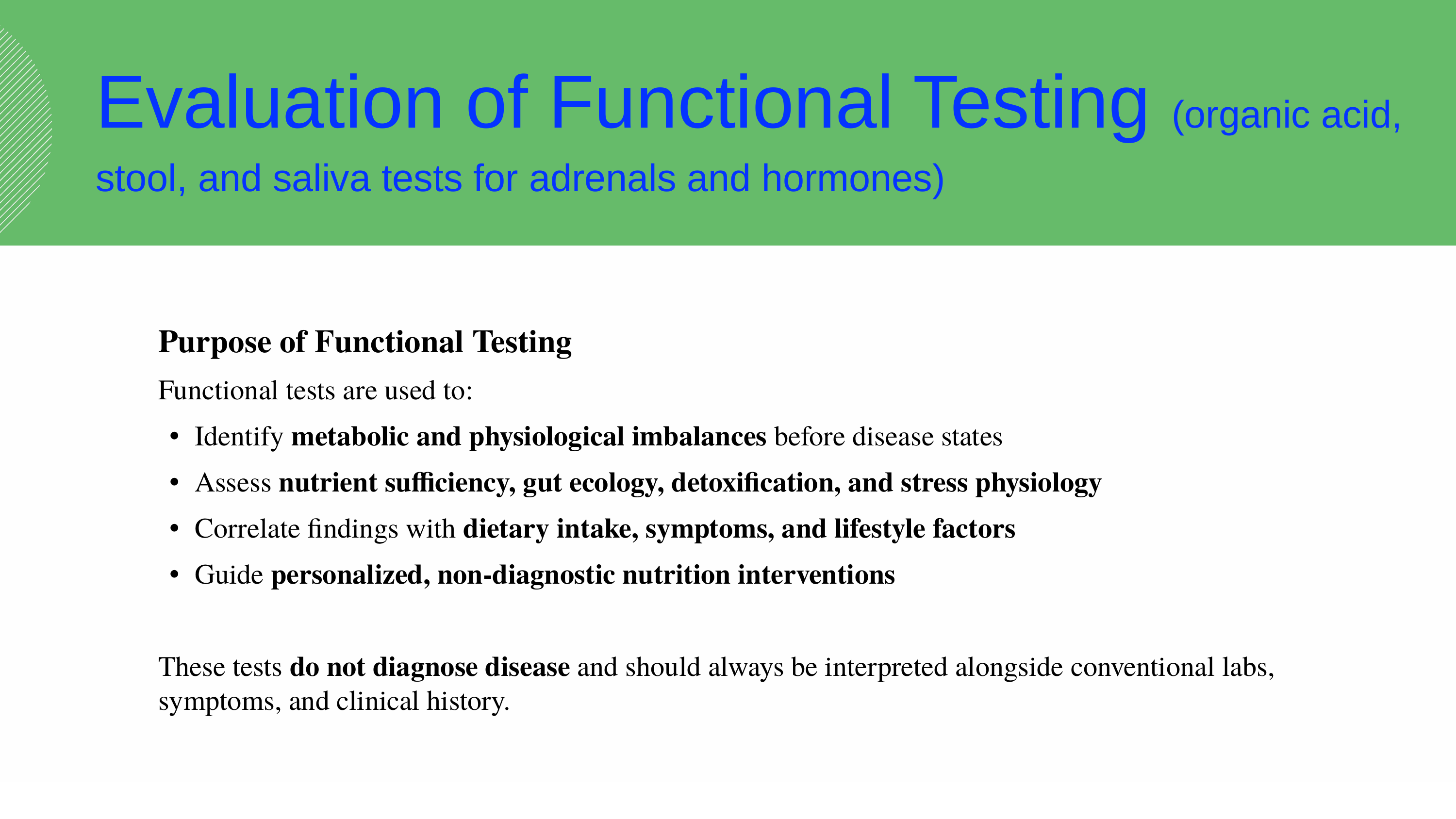

Evaluation of Functional Testing (organic acid, stool, and saliva tests for adrenals and hormones)
Purpose of Functional Testing
Functional tests are used to:
Identify metabolic and physiological imbalances before disease states
Assess nutrient sufficiency, gut ecology, detoxification, and stress physiology
Correlate findings with dietary intake, symptoms, and lifestyle factors
Guide personalized, non-diagnostic nutrition interventions

These tests do not diagnose disease and should always be interpreted alongside conventional labs, symptoms, and clinical history.